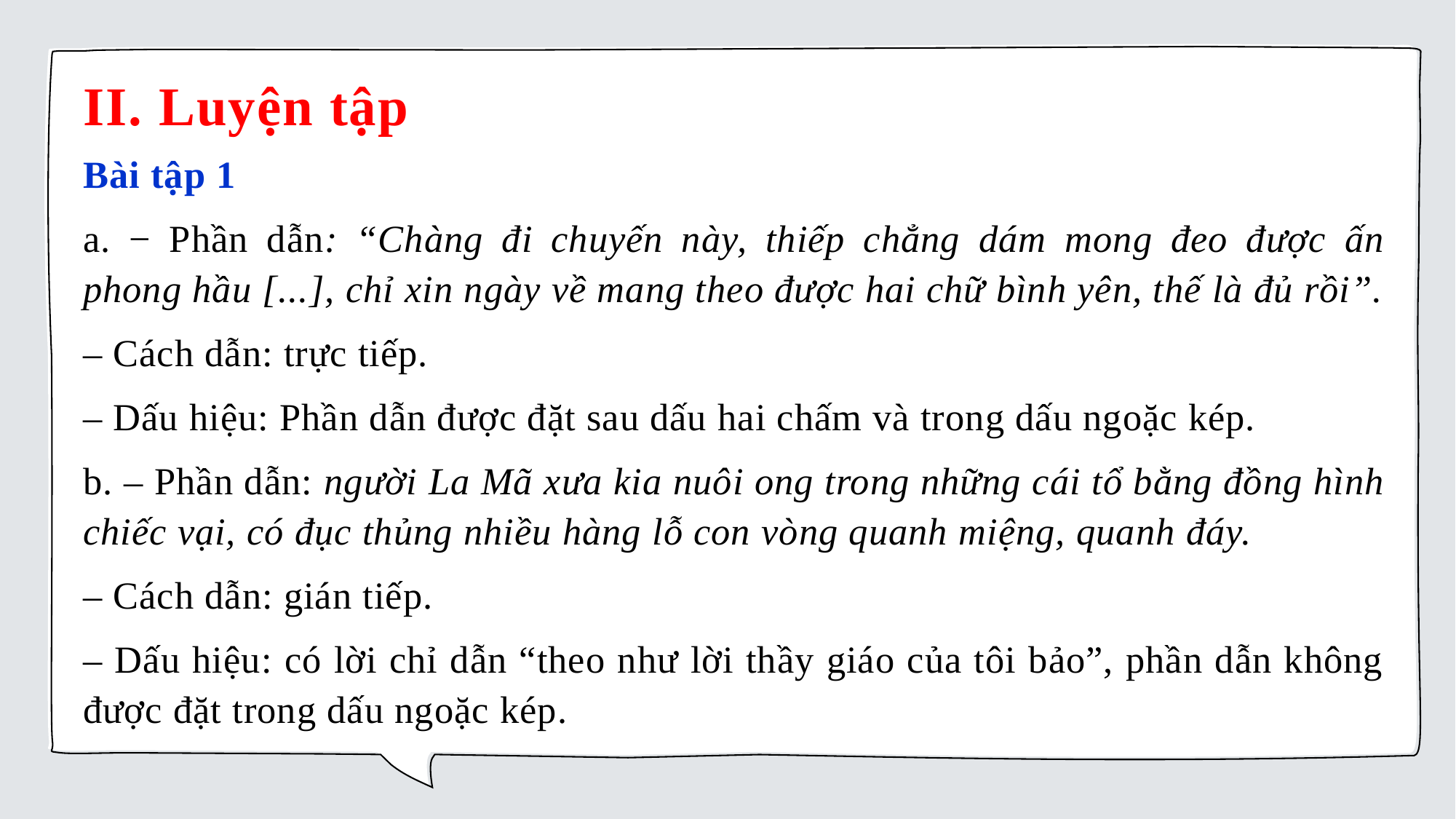

# II. Luyện tập
Bài tập 1
a. − Phần dẫn: “Chàng đi chuyến này, thiếp chẳng dám mong đeo được ấn phong hầu [...], chỉ xin ngày về mang theo được hai chữ bình yên, thế là đủ rồi”.
– Cách dẫn: trực tiếp.
– Dấu hiệu: Phần dẫn được đặt sau dấu hai chấm và trong dấu ngoặc kép.
b. – Phần dẫn: người La Mã xưa kia nuôi ong trong những cái tổ bằng đồng hình chiếc vại, có đục thủng nhiều hàng lỗ con vòng quanh miệng, quanh đáy.
– Cách dẫn: gián tiếp.
– Dấu hiệu: có lời chỉ dẫn “theo như lời thầy giáo của tôi bảo”, phần dẫn không được đặt trong dấu ngoặc kép.